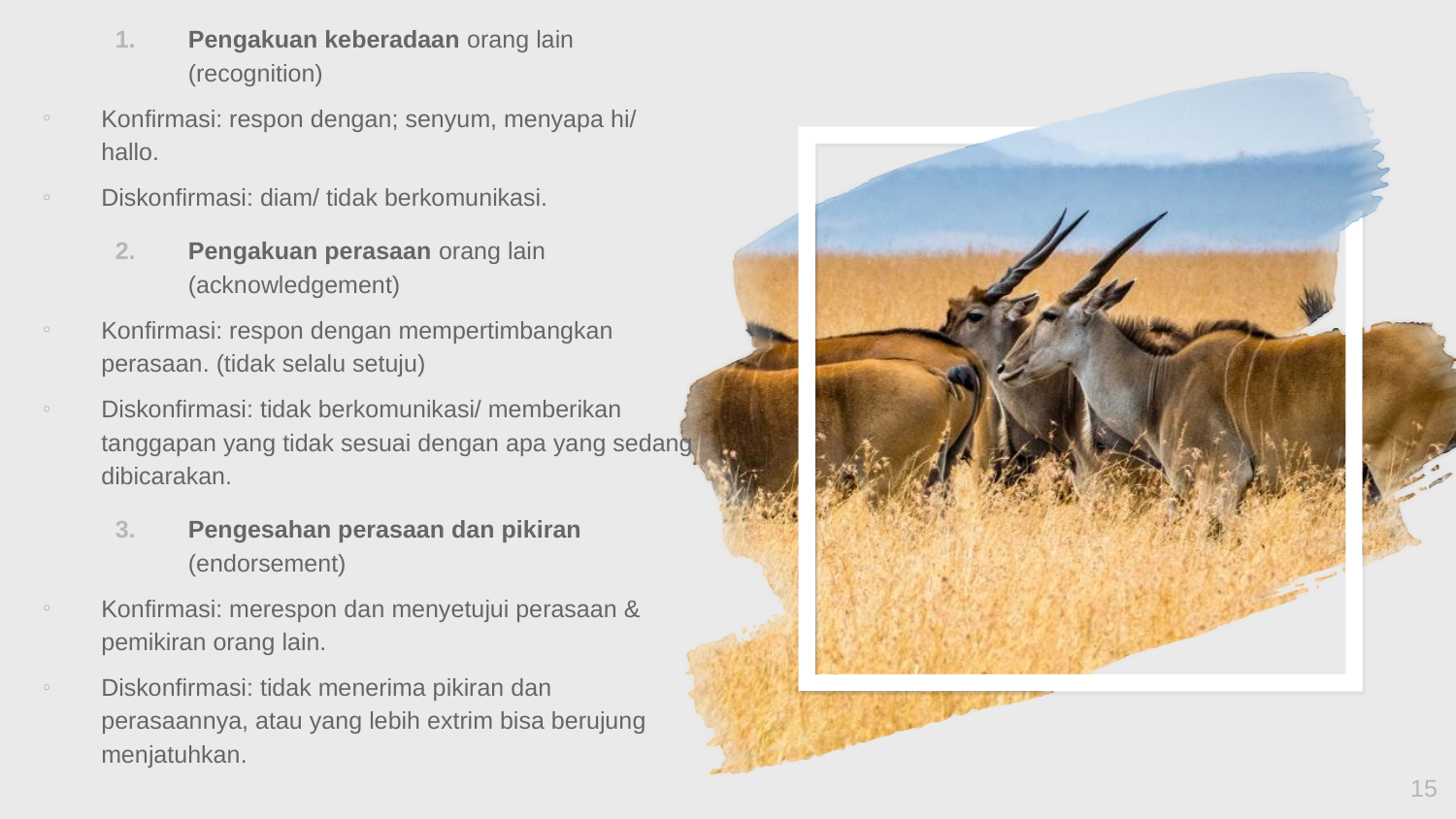

Pengakuan keberadaan orang lain (recognition)
Konfirmasi: respon dengan; senyum, menyapa hi/ hallo.
Diskonfirmasi: diam/ tidak berkomunikasi.
Pengakuan perasaan orang lain (acknowledgement)
Konfirmasi: respon dengan mempertimbangkan perasaan. (tidak selalu setuju)
Diskonfirmasi: tidak berkomunikasi/ memberikan tanggapan yang tidak sesuai dengan apa yang sedang dibicarakan.
Pengesahan perasaan dan pikiran (endorsement)
Konfirmasi: merespon dan menyetujui perasaan & pemikiran orang lain.
Diskonfirmasi: tidak menerima pikiran dan perasaannya, atau yang lebih extrim bisa berujung menjatuhkan.

15